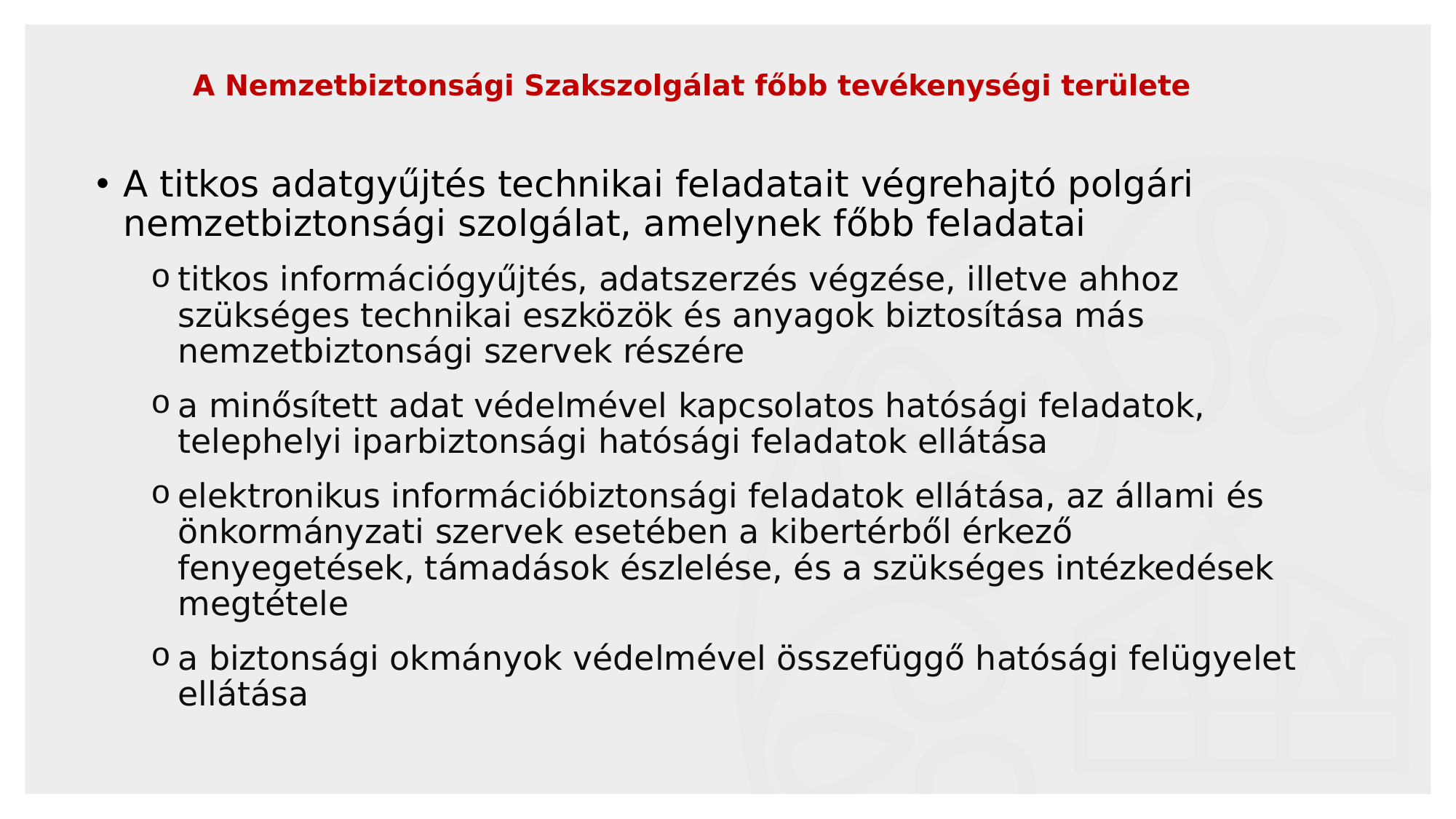

# A Nemzetbiztonsági Szakszolgálat főbb tevékenységi területe
A titkos adatgyűjtés technikai feladatait végrehajtó polgári nemzetbiztonsági szolgálat, amelynek főbb feladatai
titkos információgyűjtés, adatszerzés végzése, illetve ahhoz szükséges technikai eszközök és anyagok biztosítása más nemzetbiztonsági szervek részére
a minősített adat védelmével kapcsolatos hatósági feladatok, telephelyi iparbiztonsági hatósági feladatok ellátása
elektronikus információbiztonsági feladatok ellátása, az állami és önkormányzati szervek esetében a kibertérből érkező fenyegetések, támadások észlelése, és a szükséges intézkedések megtétele
a biztonsági okmányok védelmével összefüggő hatósági felügyelet ellátása